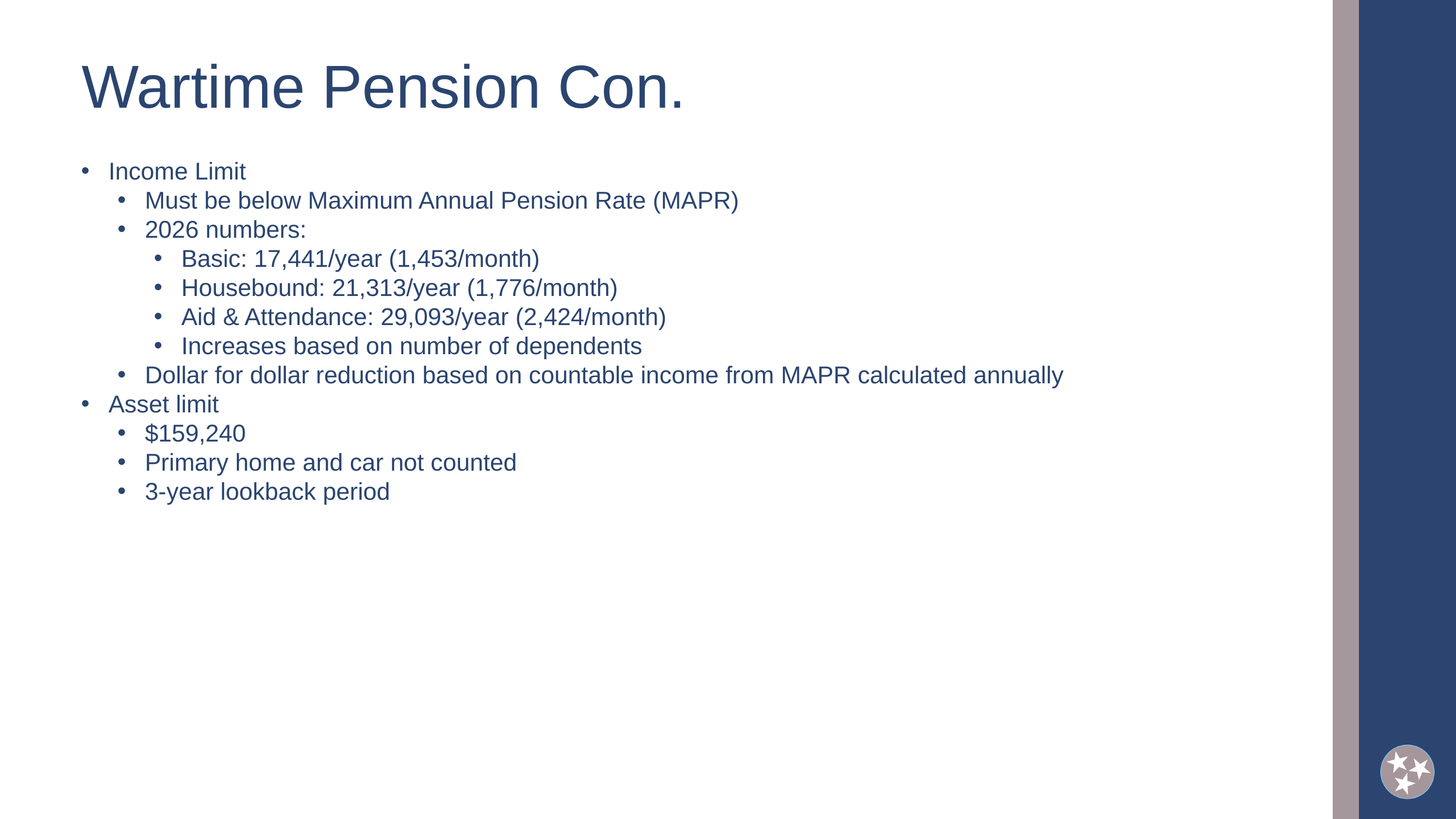

Wartime Pension Con.
Income Limit
Must be below Maximum Annual Pension Rate (MAPR)
2026 numbers:
Basic: 17,441/year (1,453/month)
Housebound: 21,313/year (1,776/month)
Aid & Attendance: 29,093/year (2,424/month)
Increases based on number of dependents
Dollar for dollar reduction based on countable income from MAPR calculated annually
Asset limit
$159,240
Primary home and car not counted
3-year lookback period

2